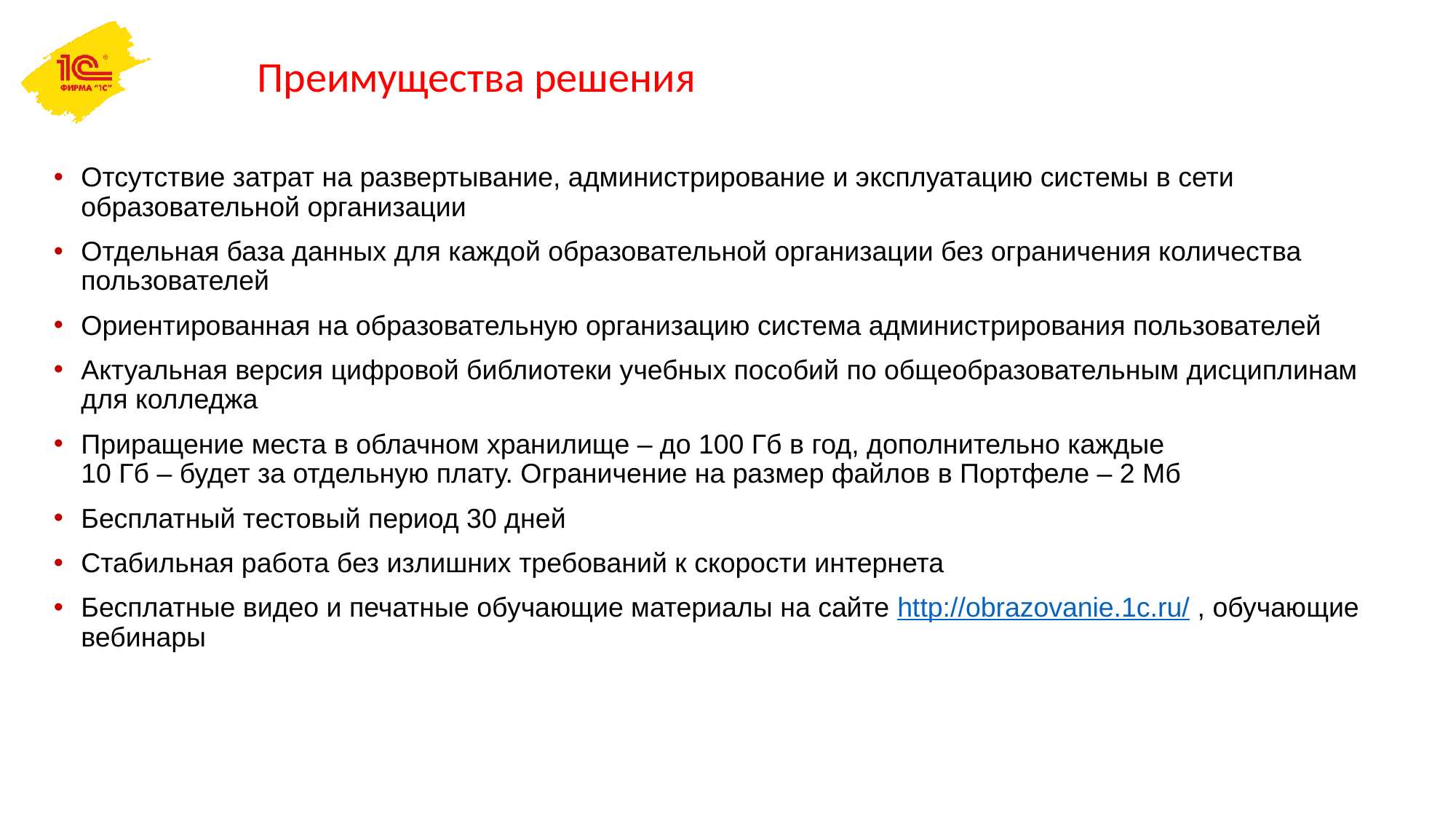

# Преимущества решения
Отсутствие затрат на развертывание, администрирование и эксплуатацию системы в сети образовательной организации
Отдельная база данных для каждой образовательной организации без ограничения количества пользователей
Ориентированная на образовательную организацию система администрирования пользователей
Актуальная версия цифровой библиотеки учебных пособий по общеобразовательным дисциплинам для колледжа
Приращение места в облачном хранилище – до 100 Гб в год, дополнительно каждые
10 Гб – будет за отдельную плату. Ограничение на размер файлов в Портфеле – 2 Мб
Бесплатный тестовый период 30 дней
Стабильная работа без излишних требований к скорости интернета
Бесплатные видео и печатные обучающие материалы на сайте http://obrazovanie.1c.ru/ , обучающие вебинары